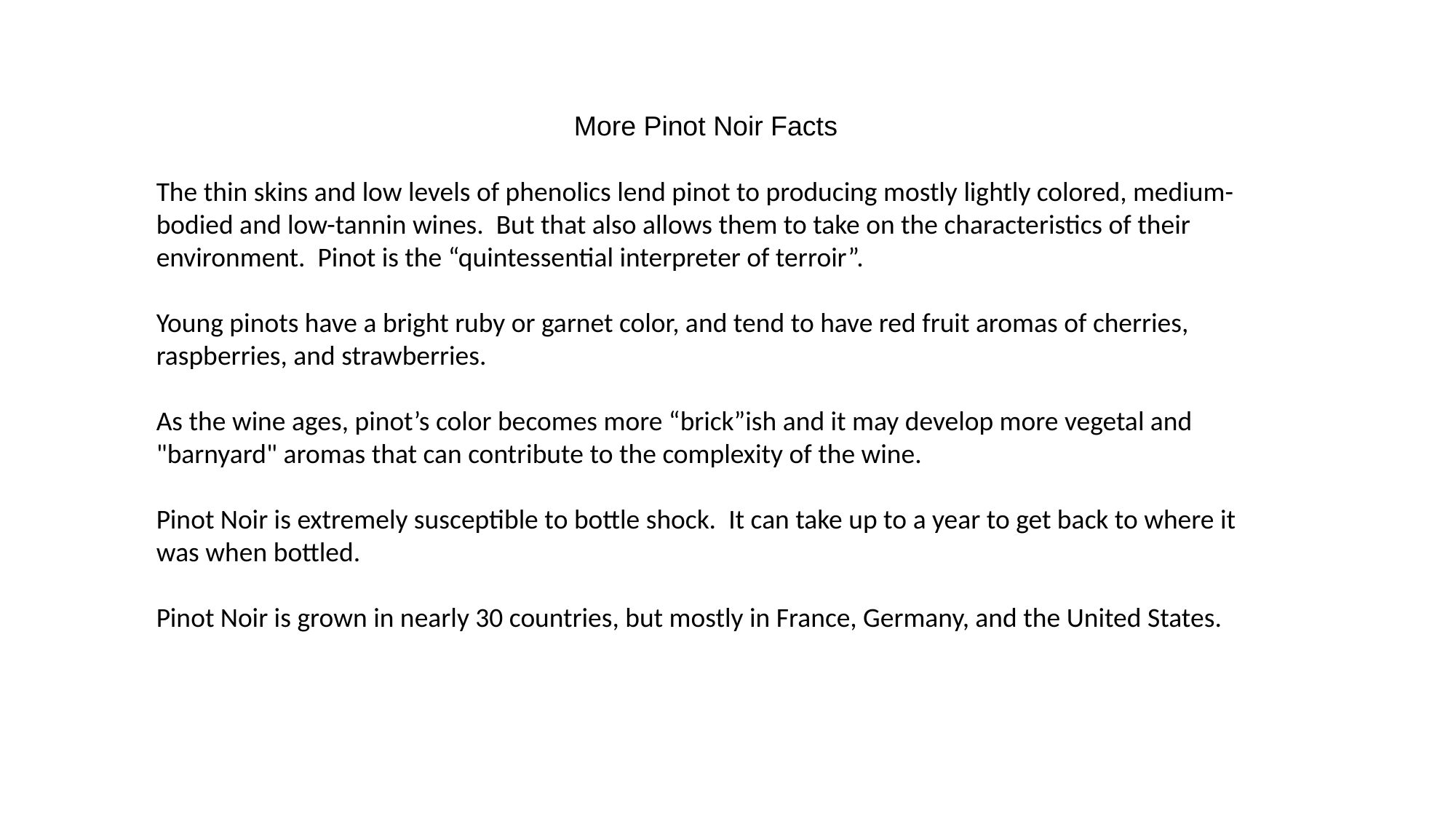

More Pinot Noir Facts

The thin skins and low levels of phenolics lend pinot to producing mostly lightly colored, medium-bodied and low-tannin wines.  But that also allows them to take on the characteristics of their environment.  Pinot is the “quintessential interpreter of terroir”.

Young pinots have a bright ruby or garnet color, and tend to have red fruit aromas of cherries, raspberries, and strawberries.

As the wine ages, pinot’s color becomes more “brick”ish and it may develop more vegetal and "barnyard" aromas that can contribute to the complexity of the wine.

Pinot Noir is extremely susceptible to bottle shock.  It can take up to a year to get back to where it was when bottled.

Pinot Noir is grown in nearly 30 countries, but mostly in France, Germany, and the United States.